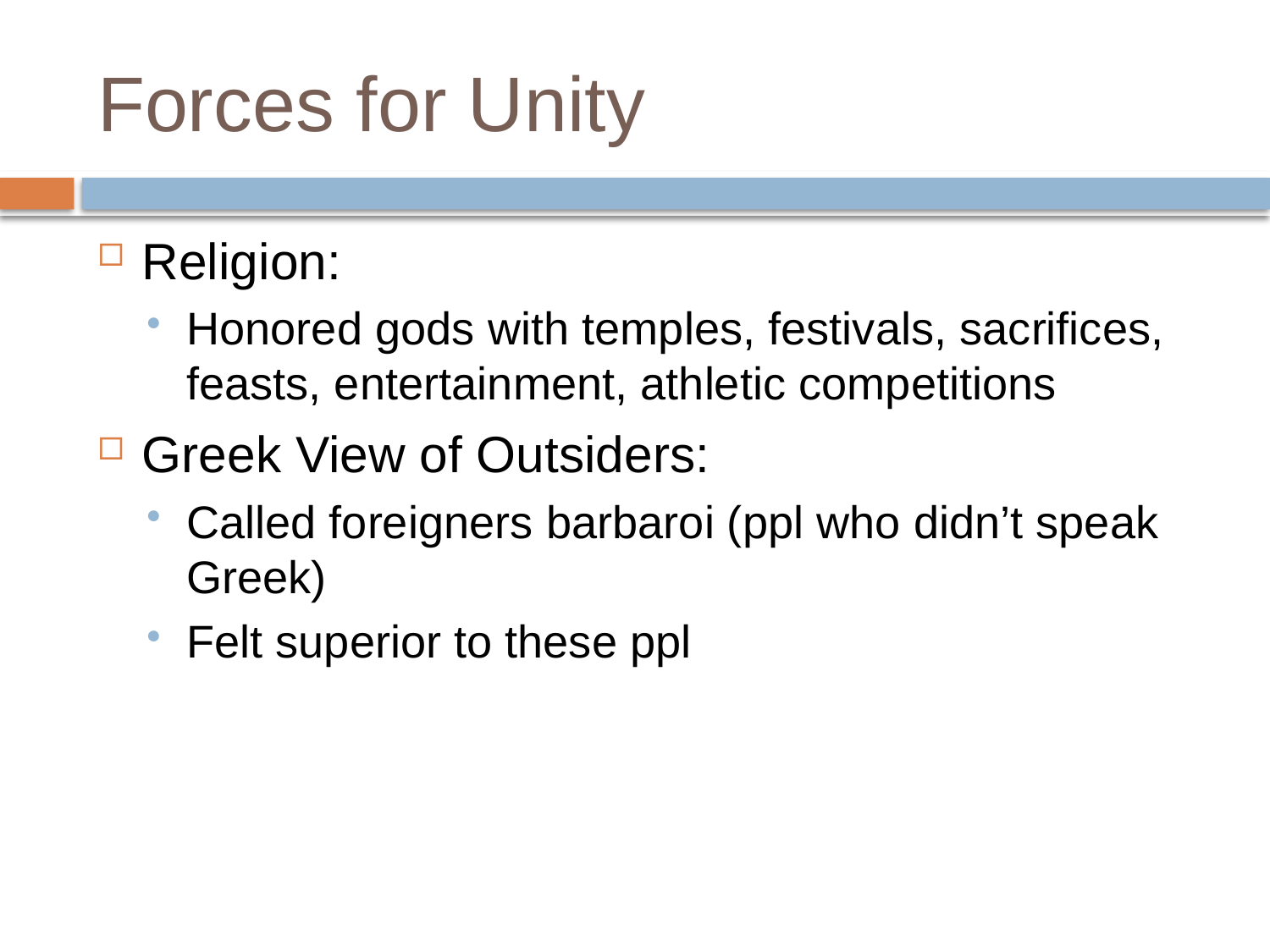

# Forces for Unity
Religion:
Honored gods with temples, festivals, sacrifices, feasts, entertainment, athletic competitions
Greek View of Outsiders:
Called foreigners barbaroi (ppl who didn’t speak Greek)
Felt superior to these ppl